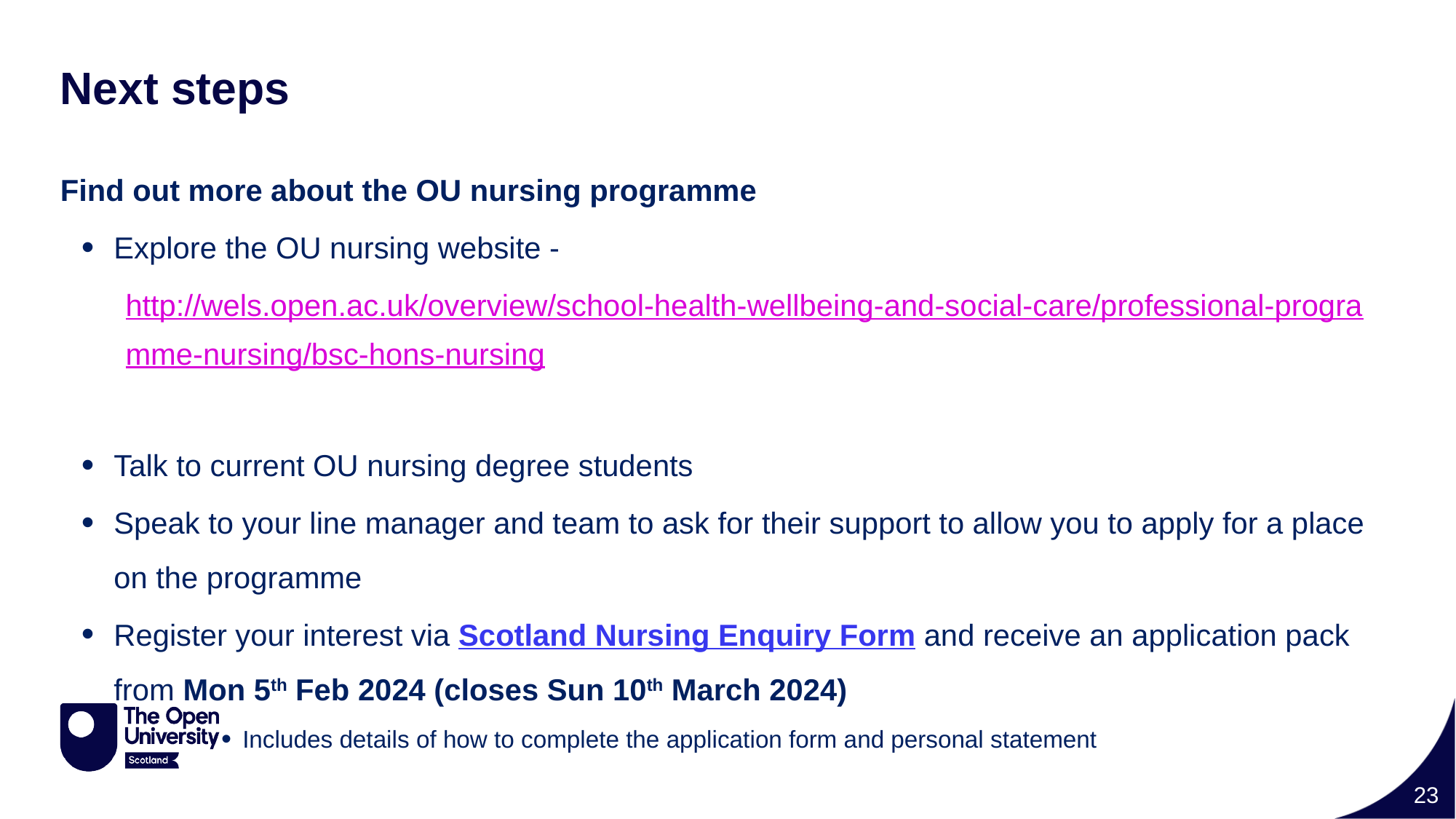

Next steps
Find out more about the OU nursing programme
Explore the OU nursing website -
http://wels.open.ac.uk/overview/school-health-wellbeing-and-social-care/professional-programme-nursing/bsc-hons-nursing
Talk to current OU nursing degree students
Speak to your line manager and team to ask for their support to allow you to apply for a place on the programme
Register your interest via Scotland Nursing Enquiry Form and receive an application pack from Mon 5th Feb 2024 (closes Sun 10th March 2024)
Includes details of how to complete the application form and personal statement